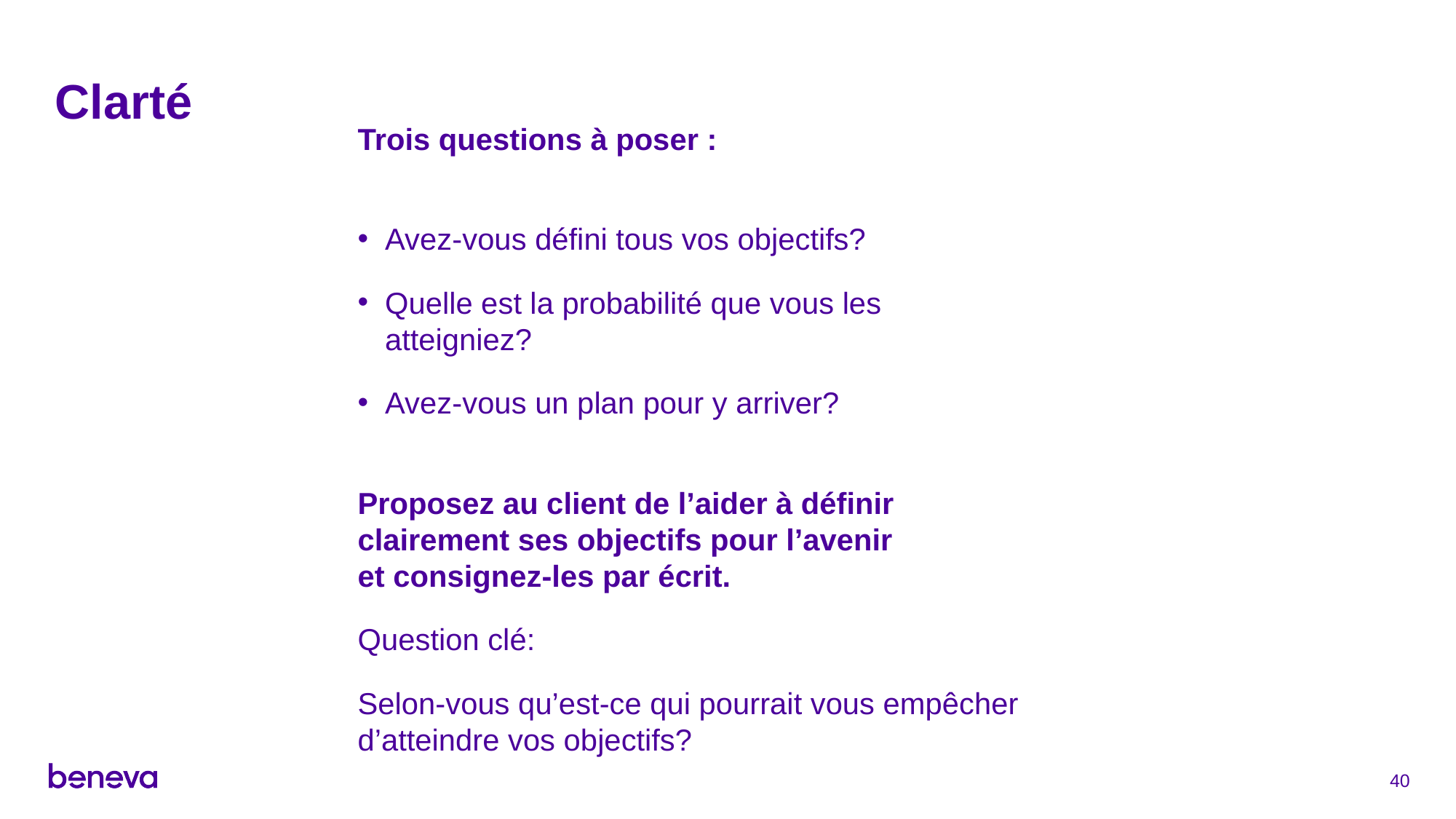

# Clarté
Trois questions à poser :
Avez-vous défini tous vos objectifs?
Quelle est la probabilité que vous les atteigniez?
Avez-vous un plan pour y arriver?
Proposez au client de l’aider à définir clairement ses objectifs pour l’avenir
et consignez-les par écrit.
Question clé:
Selon-vous qu’est-ce qui pourrait vous empêcher d’atteindre vos objectifs?
40